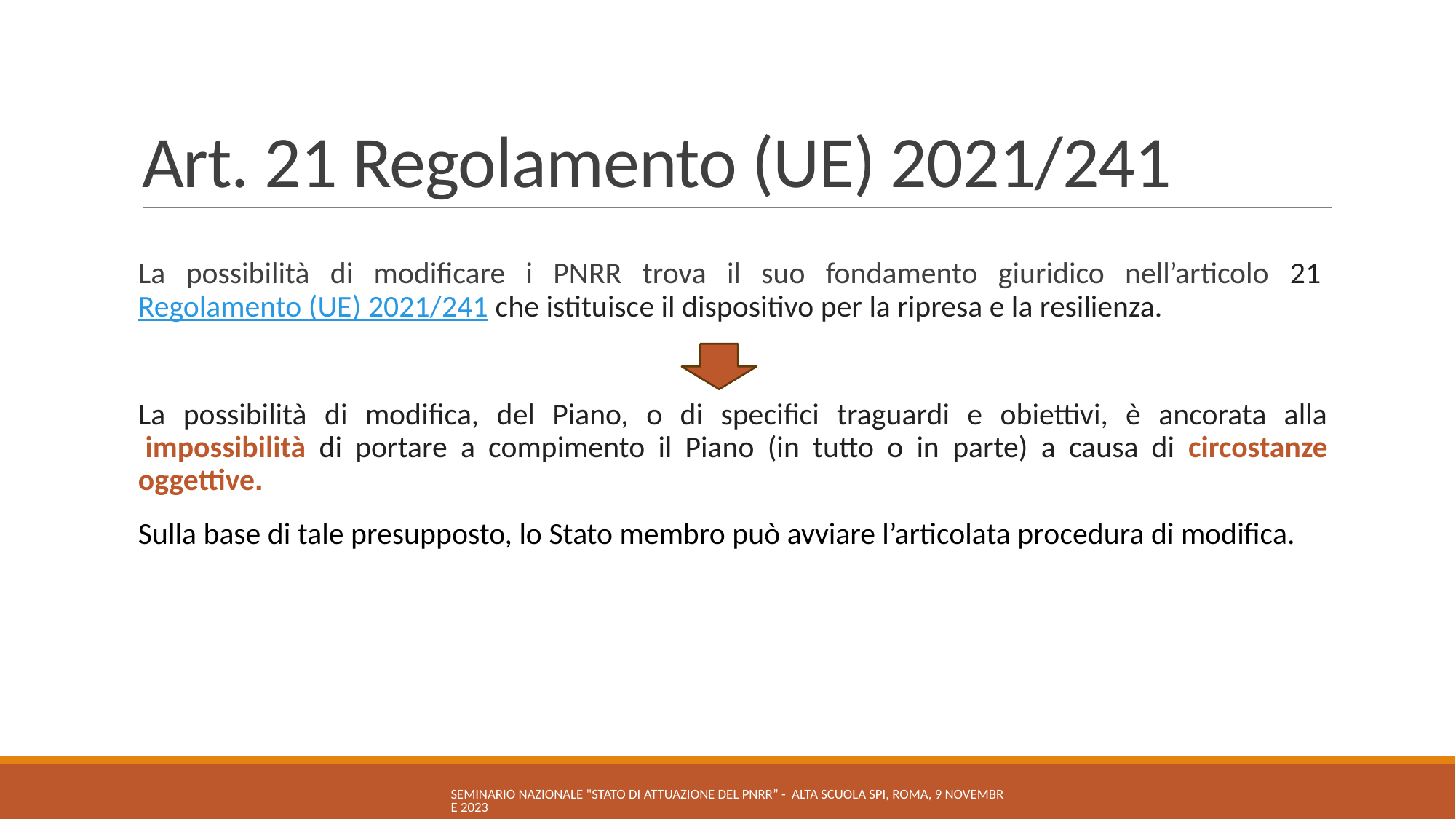

# Art. 21 Regolamento (UE) 2021/241
La possibilità di modificare i PNRR trova il suo fondamento giuridico nell’articolo 21 Regolamento (UE) 2021/241 che istituisce il dispositivo per la ripresa e la resilienza.

La possibilità di modifica, del Piano, o di specifici traguardi e obiettivi, è ancorata alla  impossibilità di portare a compimento il Piano (in tutto o in parte) a causa di circostanze oggettive.
Sulla base di tale presupposto, lo Stato membro può avviare l’articolata procedura di modifica.

Seminario nazionale "Stato di attuazione del PNRR” -  Alta Scuola SPI, Roma, 9 novembre 2023